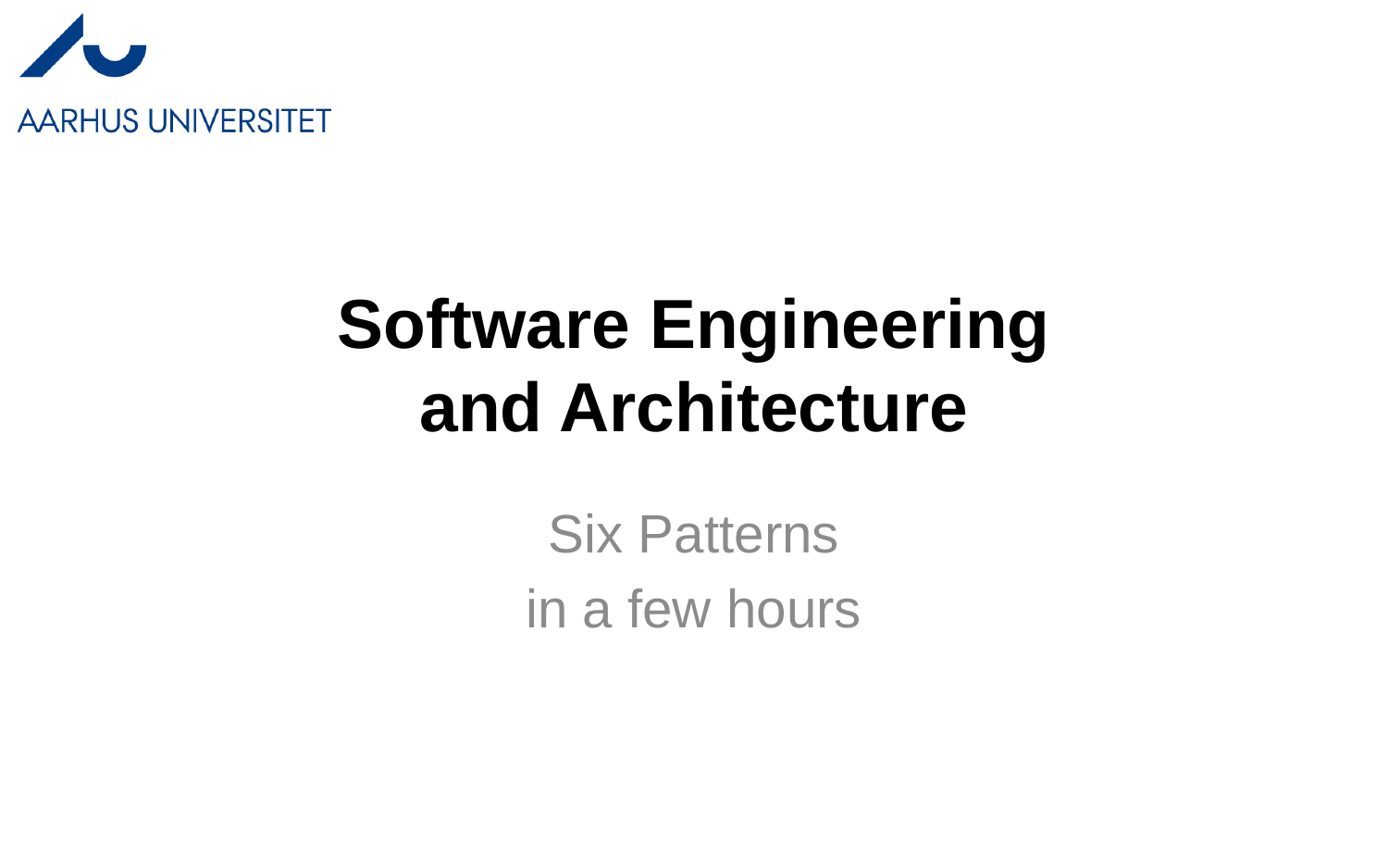

# Software Engineering and Architecture
Six Patterns
in a few hours